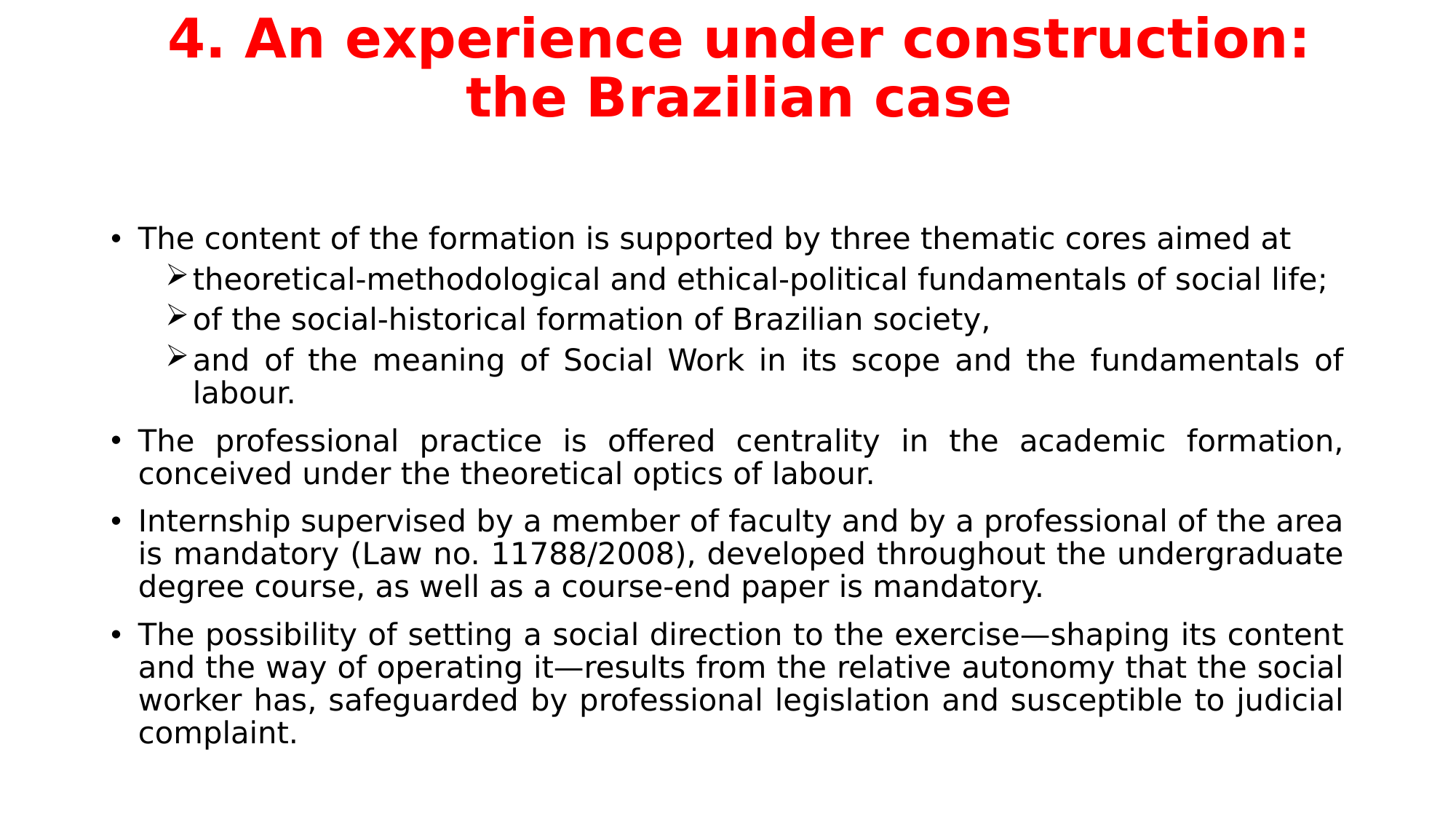

# 4. An experience under construction: the Brazilian case
The content of the formation is supported by three thematic cores aimed at
theoretical-methodological and ethical-political fundamentals of social life;
of the social-historical formation of Brazilian society,
and of the meaning of Social Work in its scope and the fundamentals of labour.
The professional practice is offered centrality in the academic formation, conceived under the theoretical optics of labour.
Internship supervised by a member of faculty and by a professional of the area is mandatory (Law no. 11788/2008), developed throughout the undergraduate degree course, as well as a course-end paper is mandatory.
The possibility of setting a social direction to the exercise—shaping its content and the way of operating it—results from the relative autonomy that the social worker has, safeguarded by professional legislation and susceptible to judicial complaint.